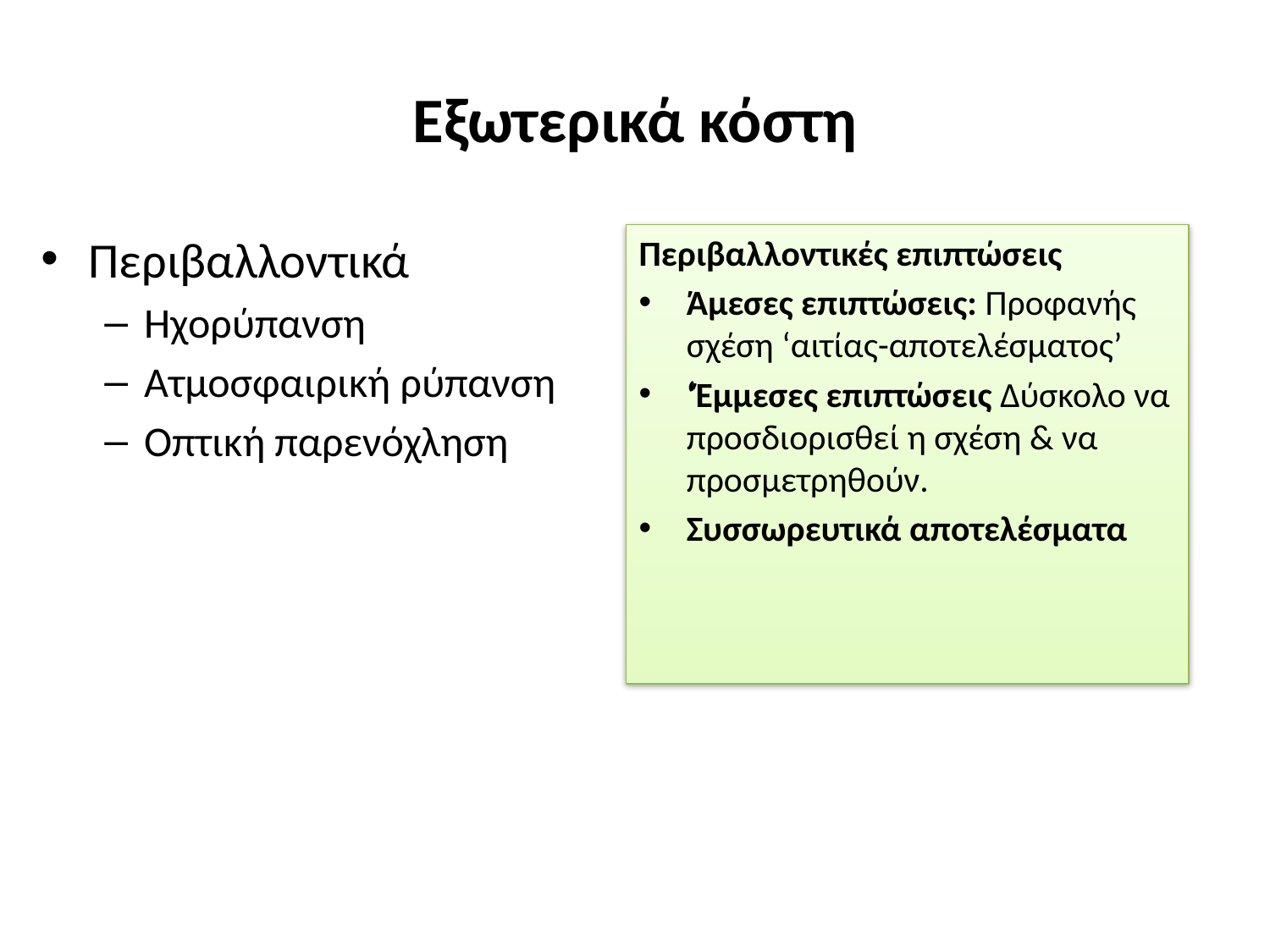

# Εξωτερικά κόστη
Περιβαλλοντικά
Ηχορύπανση
Ατμοσφαιρική ρύπανση
Οπτική παρενόχληση
Περιβαλλοντικές επιπτώσεις
Άμεσες επιπτώσεις: Προφανής σχέση ‘αιτίας-αποτελέσματος’
‘Έμμεσες επιπτώσεις Δύσκολο να προσδιορισθεί η σχέση & να προσμετρηθούν.
Συσσωρευτικά αποτελέσματα